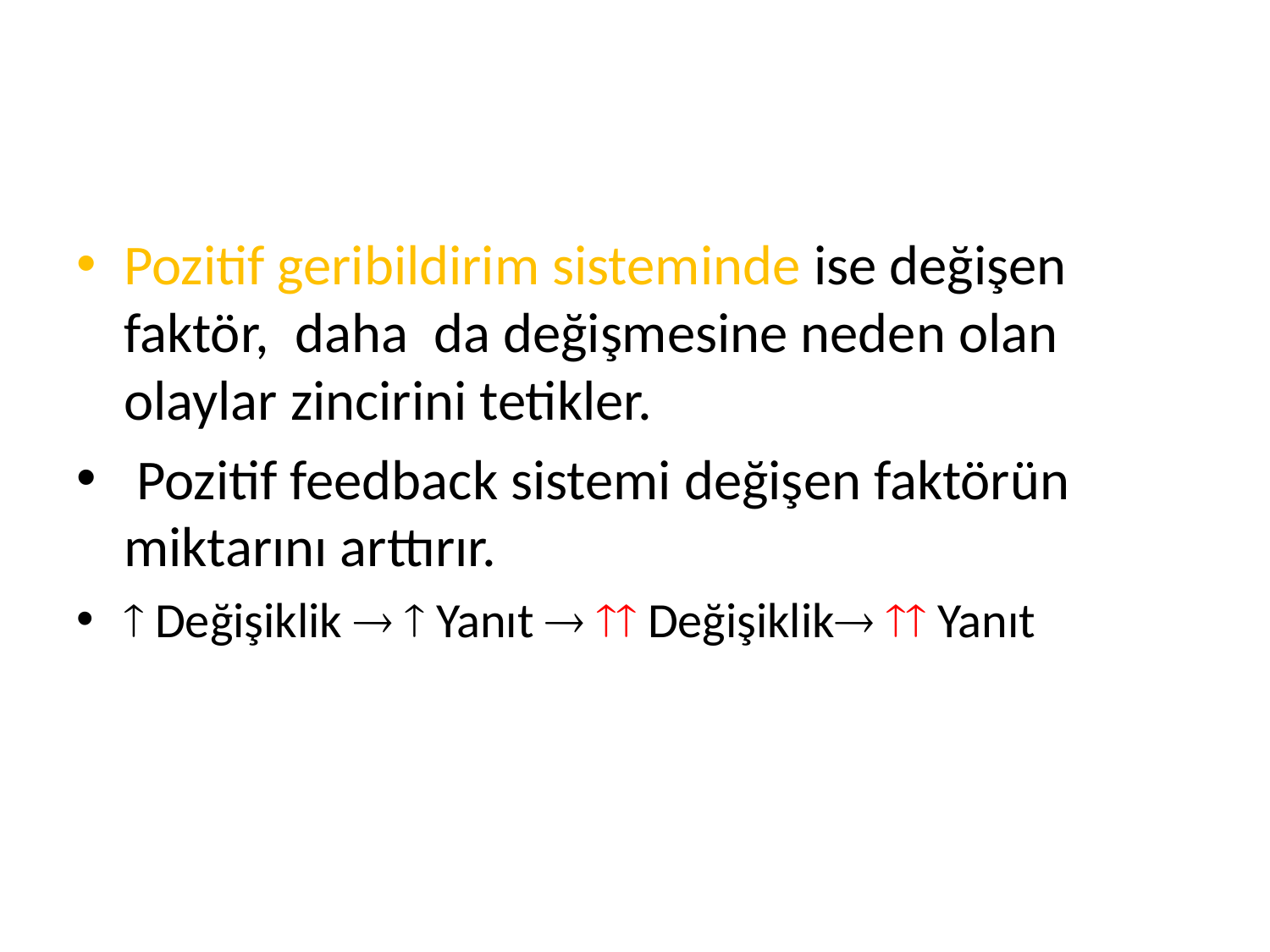

#
Pozitif geribildirim sisteminde ise değişen faktör,  daha  da değişmesine neden olan olaylar zincirini tetikler.
 Pozitif feedback sistemi değişen faktörün miktarını arttırır.
↑ Değişiklik → ↑ Yanıt → ↑↑ Değişiklik→ ↑↑ Yanıt